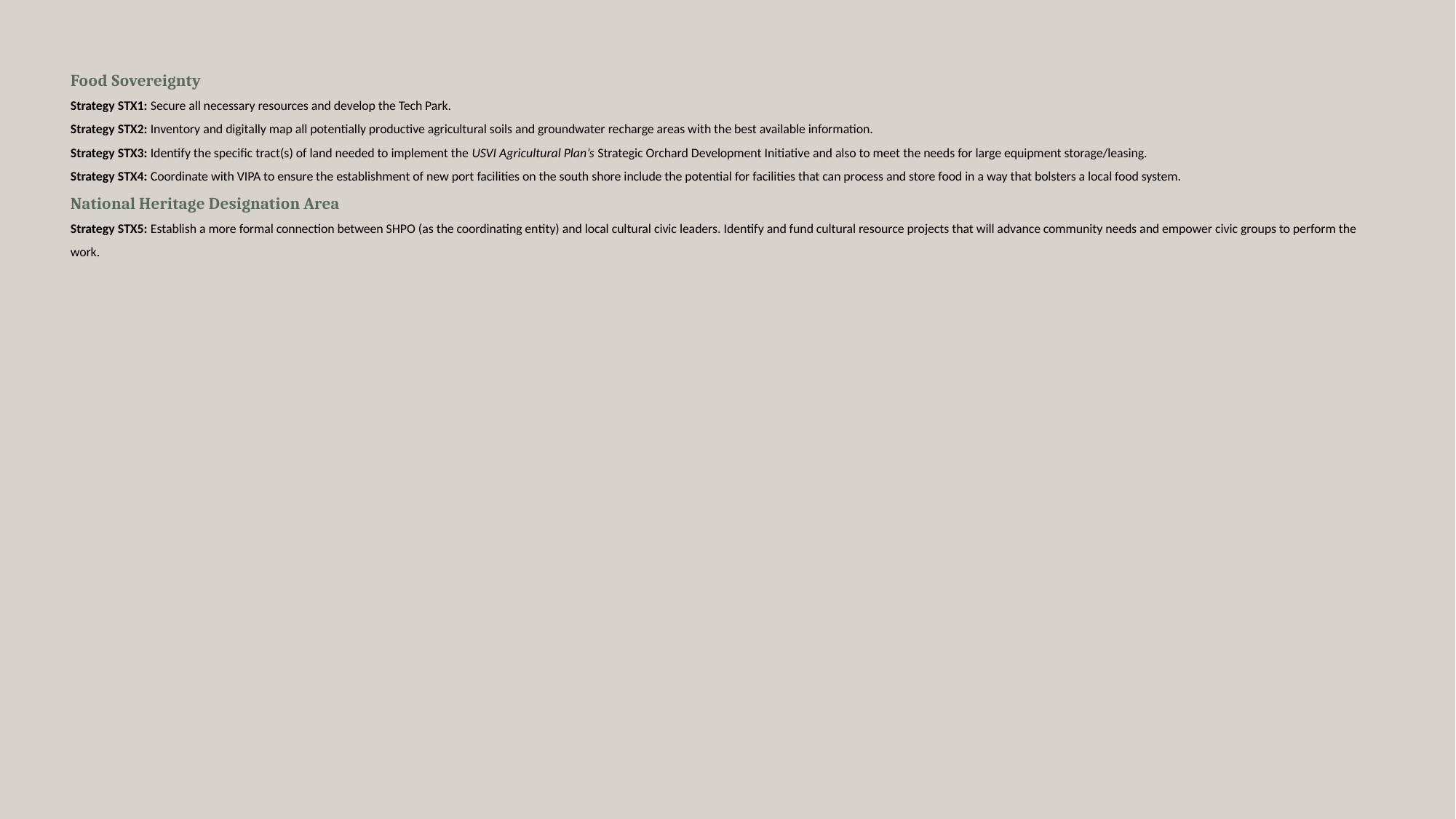

# Food Sovereignty Strategy STX1: Secure all necessary resources and develop the Tech Park. Strategy STX2: Inventory and digitally map all potentially productive agricultural soils and groundwater recharge areas with the best available information. Strategy STX3: Identify the specific tract(s) of land needed to implement the USVI Agricultural Plan’s Strategic Orchard Development Initiative and also to meet the needs for large equipment storage/leasing. Strategy STX4: Coordinate with VIPA to ensure the establishment of new port facilities on the south shore include the potential for facilities that can process and store food in a way that bolsters a local food system. National Heritage Designation Area Strategy STX5: Establish a more formal connection between SHPO (as the coordinating entity) and local cultural civic leaders. Identify and fund cultural resource projects that will advance community needs and empower civic groups to perform the work.
14